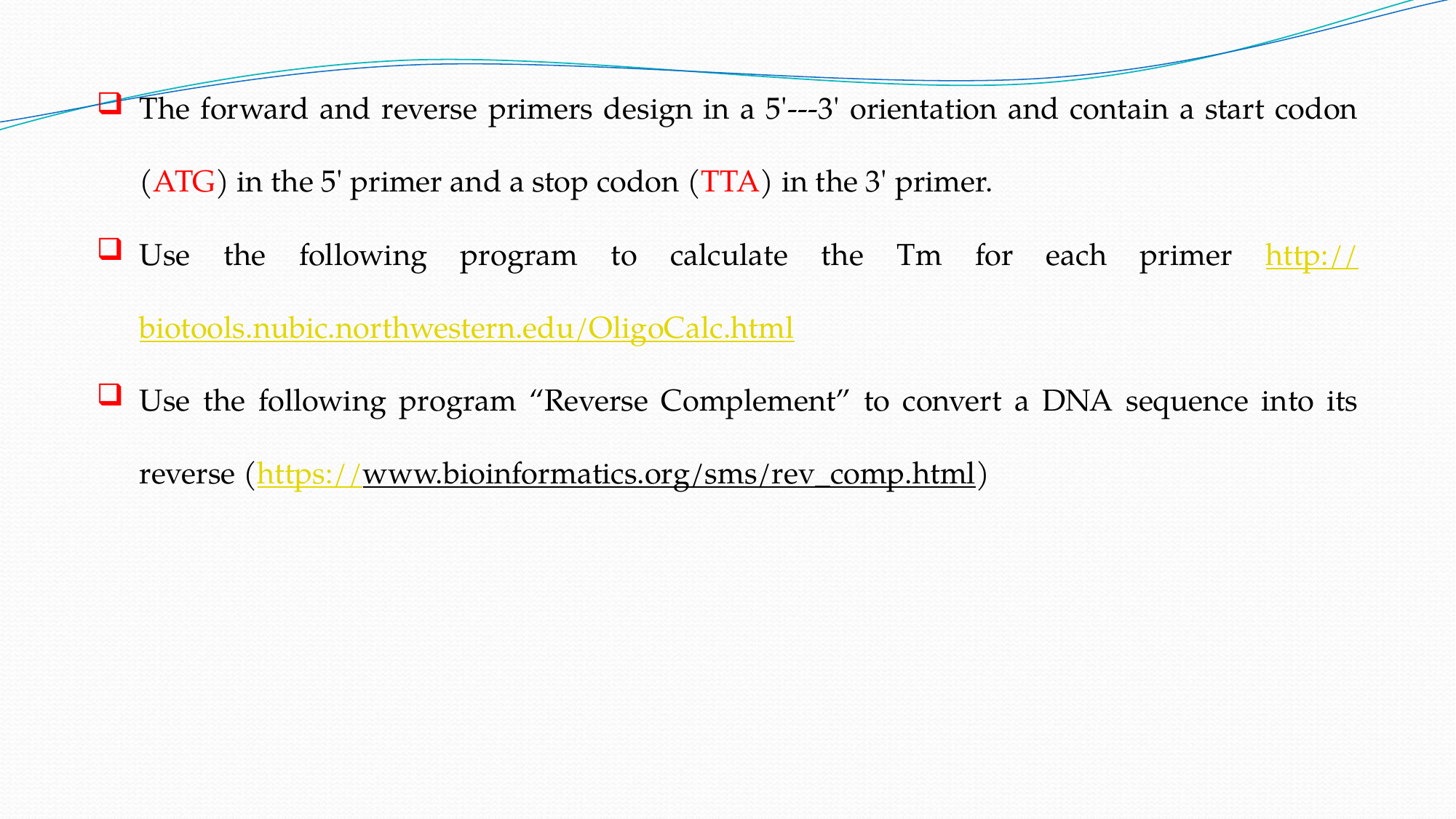

The forward and reverse primers design in a 5'---3' orientation and contain a start codon (ATG) in the 5' primer and a stop codon (TTA) in the 3' primer.
Use the following program to calculate the Tm for each primer http://biotools.nubic.northwestern.edu/OligoCalc.html
Use the following program “Reverse Complement” to convert a DNA sequence into its reverse (https://www.bioinformatics.org/sms/rev_comp.html)